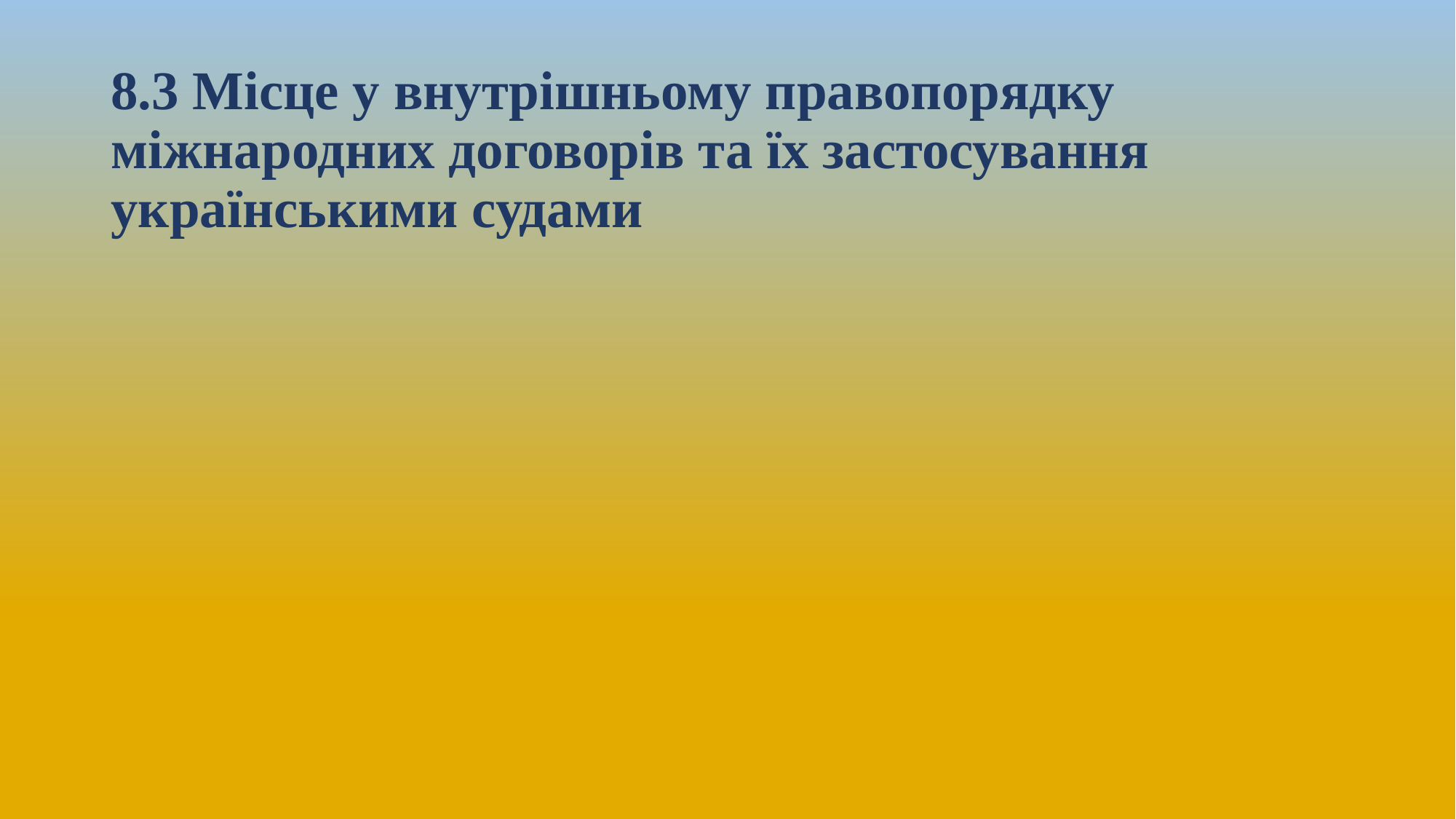

# 8.3 Місце у внутрішньому правопорядку міжнародних договорів та їх застосування українськими судами